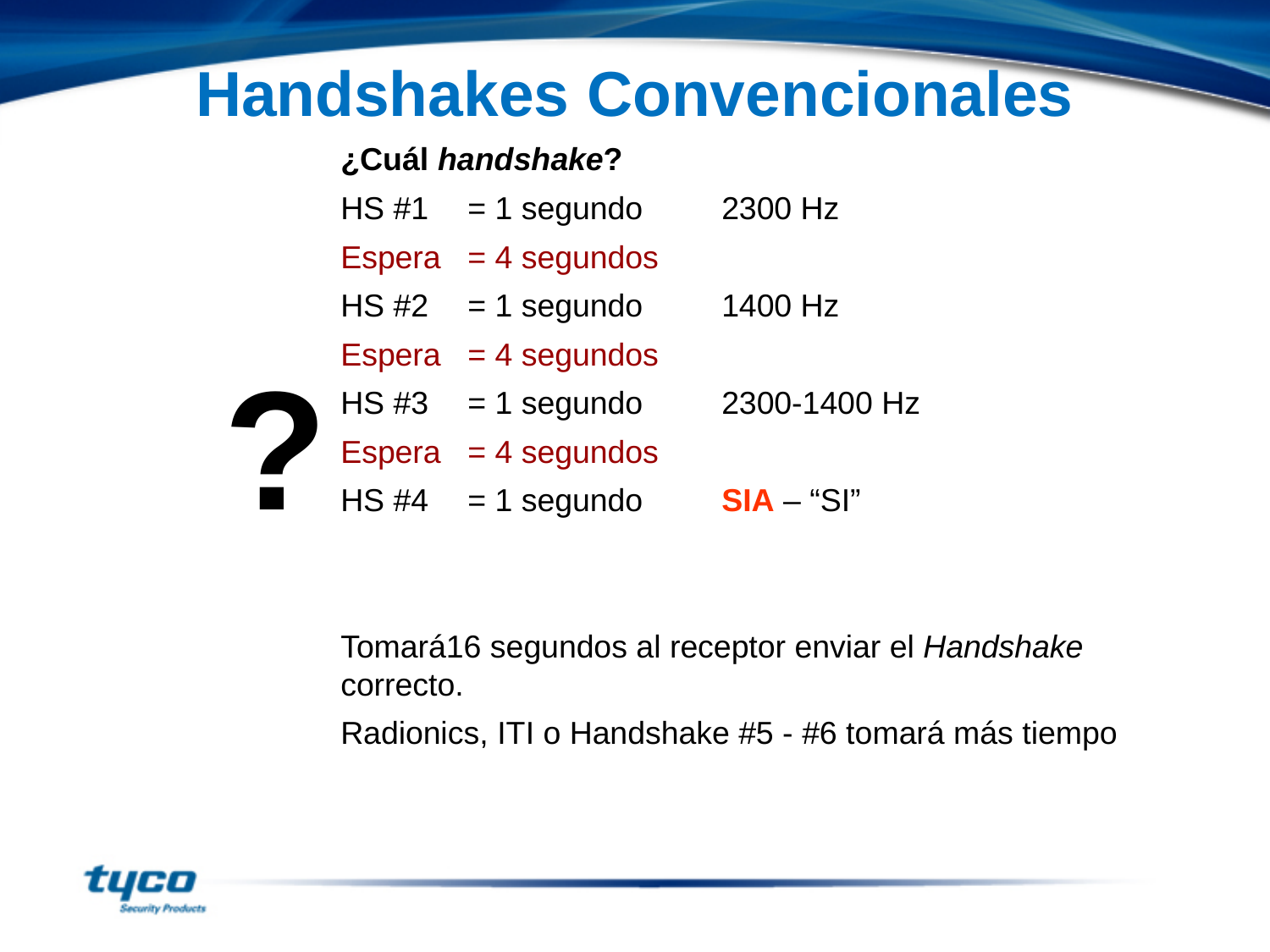

Handshakes Convencionales

¿Cuál handshake?
HS #1	= 1 segundo	2300 Hz
Espera	= 4 segundos
HS #2	= 1 segundo	1400 Hz
Espera	= 4 segundos
HS #3	= 1 segundo	2300-1400 Hz
Espera	= 4 segundos
HS #4	= 1 segundo	SIA – “SI”

Tomará16 segundos al receptor enviar el Handshake correcto.
Radionics, ITI o Handshake #5 - #6 tomará más tiempo

?